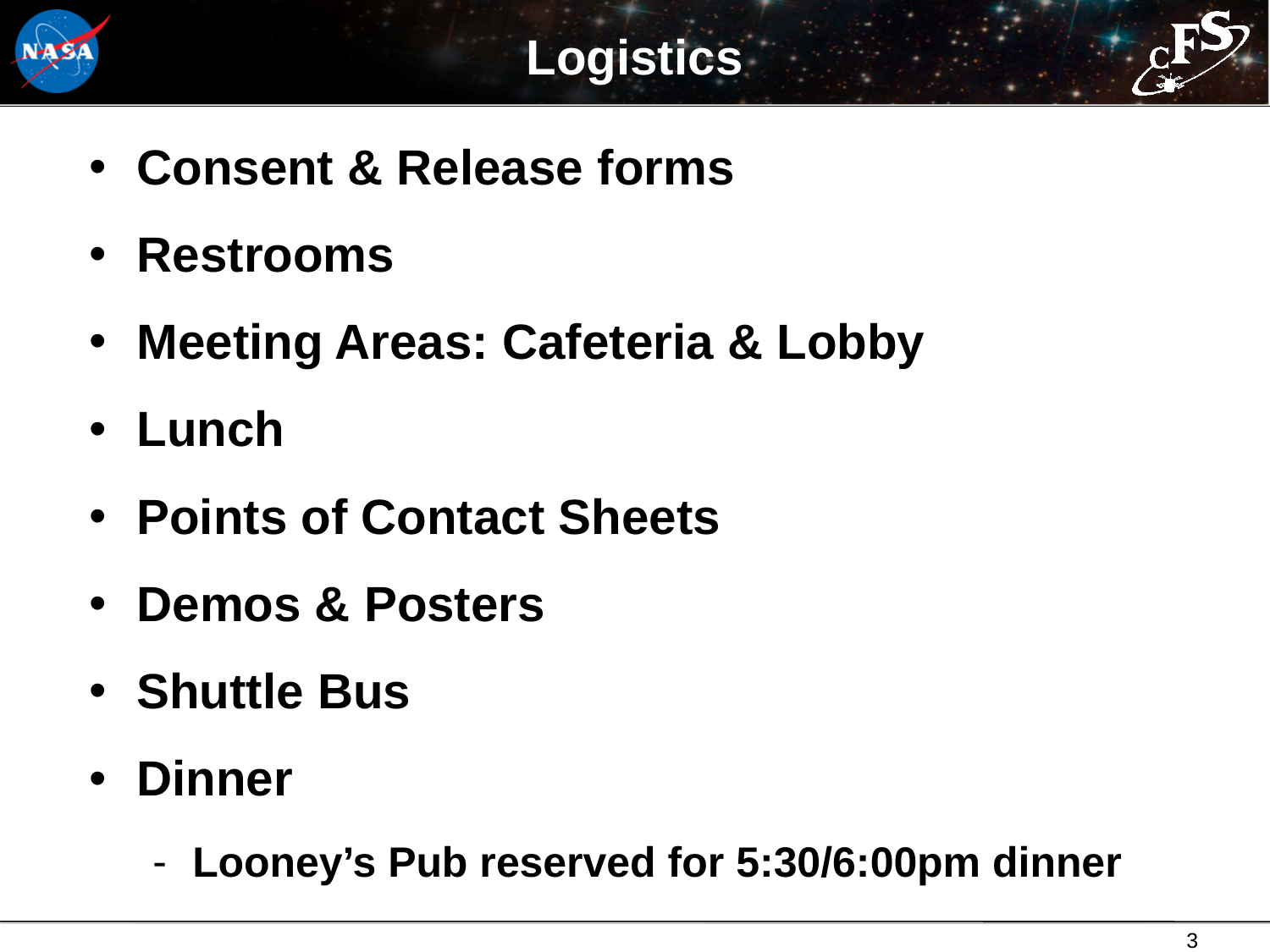

# Logistics
Consent & Release forms
Restrooms
Meeting Areas: Cafeteria & Lobby
Lunch
Points of Contact Sheets
Demos & Posters
Shuttle Bus
Dinner
Looney’s Pub reserved for 5:30/6:00pm dinner